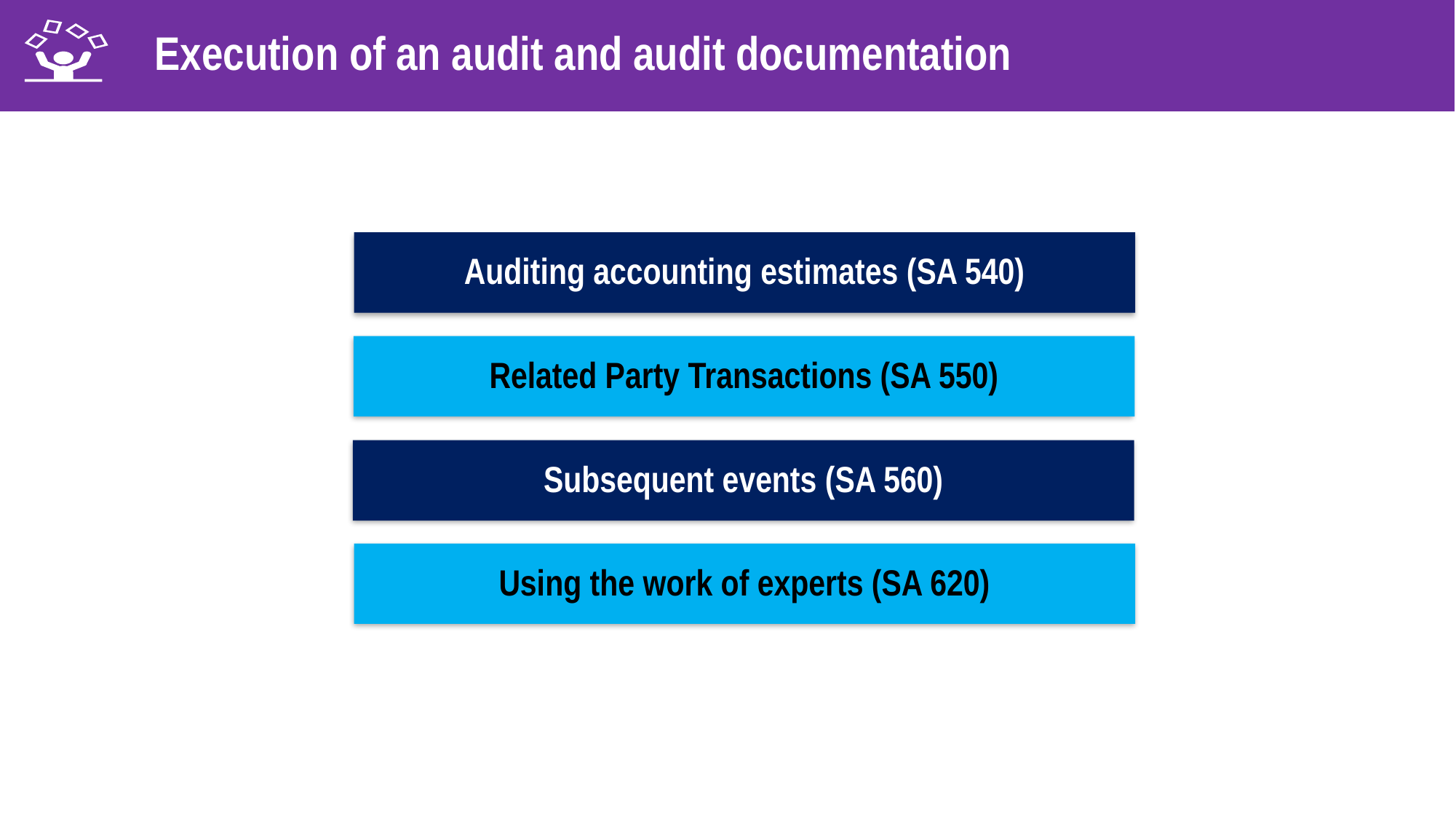

Execution of an audit and audit documentation

Auditing accounting estimates (SA 540)
Related Party Transactions (SA 550)
Subsequent events (SA 560)
Using the work of experts (SA 620)